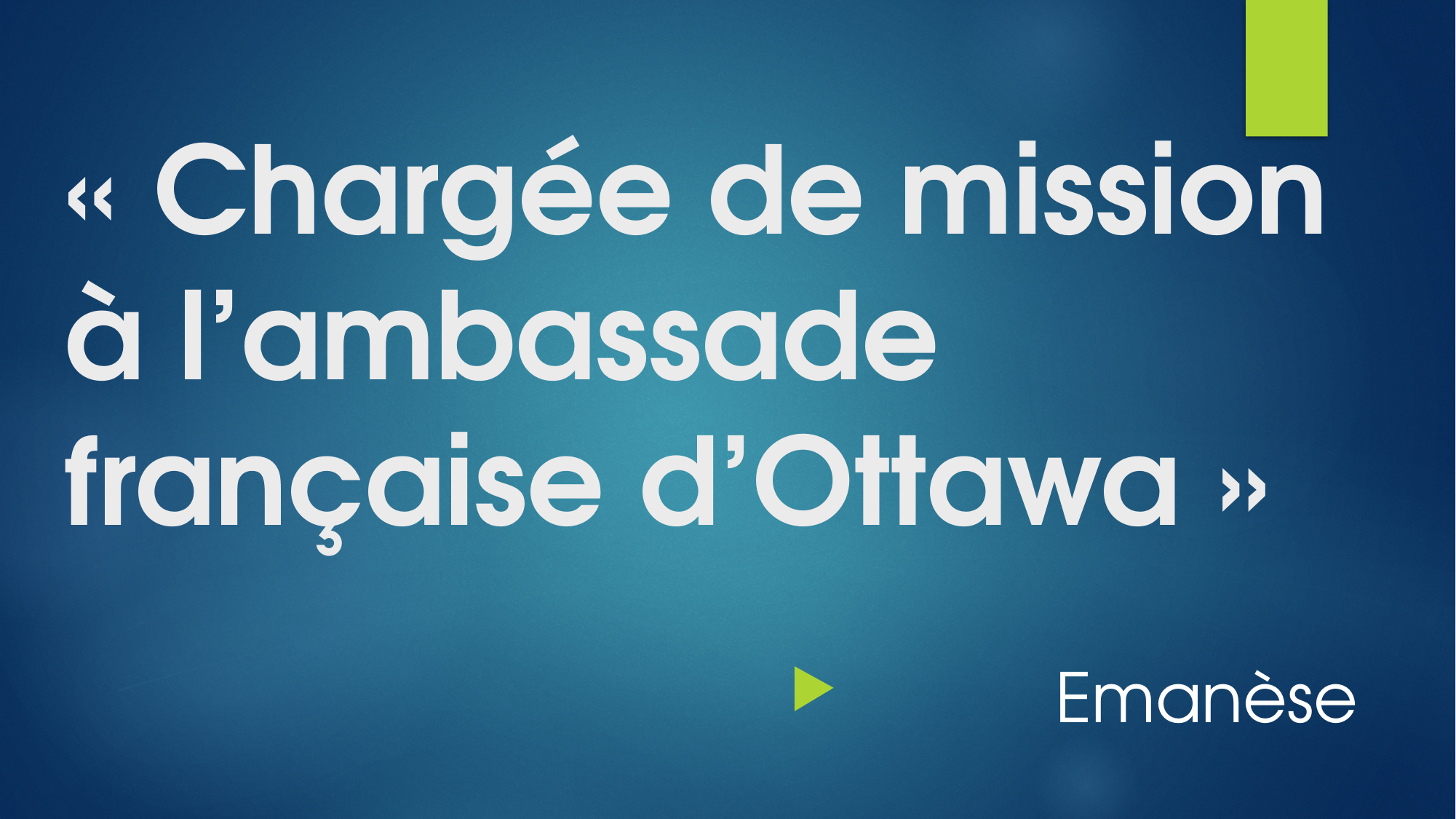

# « Chargée de mission à l’ambassade française d’Ottawa »
Emanèse